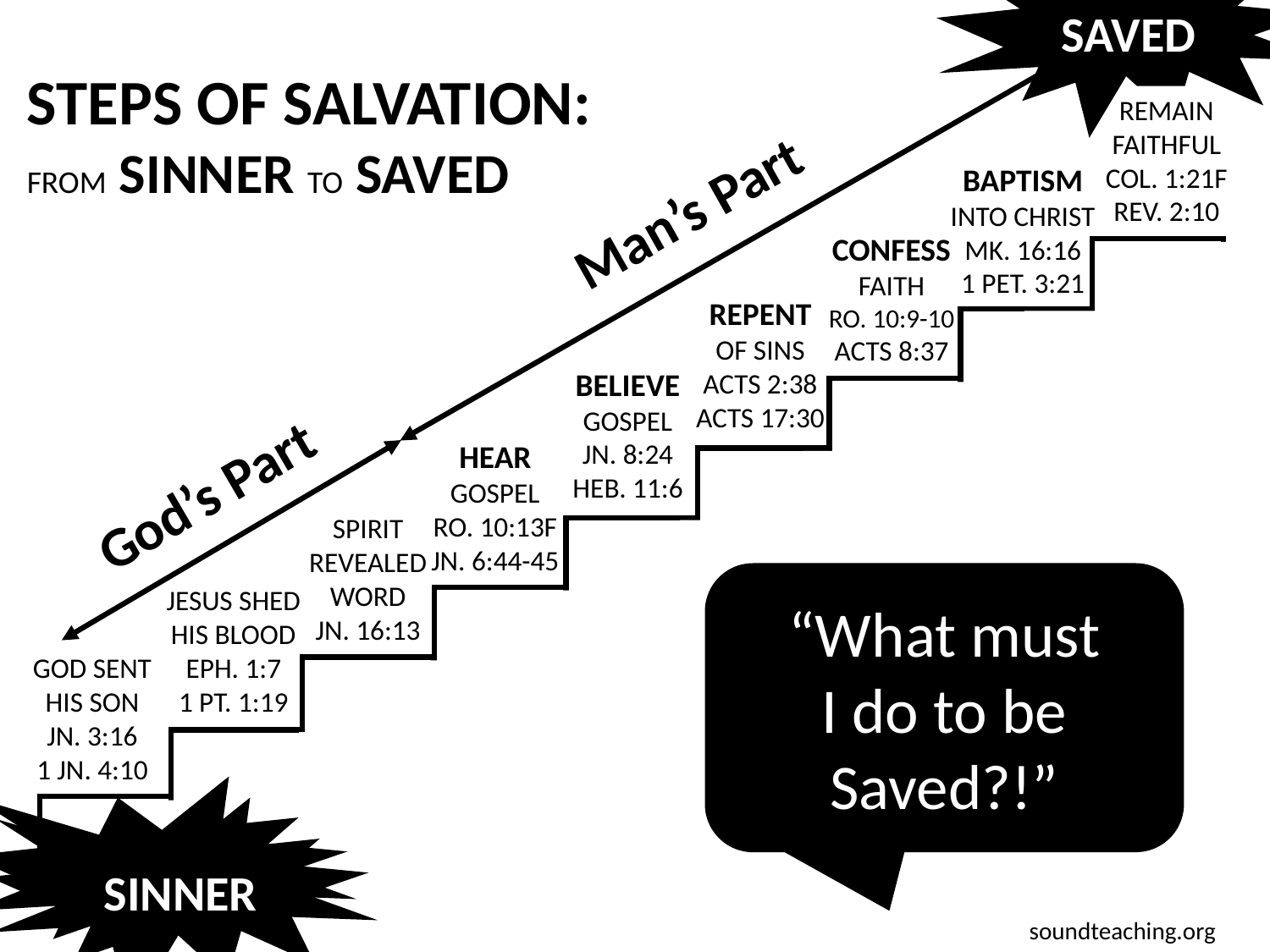

SAVED
Steps of Salvation:
From Sinner to Saved
Remain
Faithful
Col. 1:21f
Rev. 2:10

baptism
Into Christ
Mk. 16:16
1 Pet. 3:21
Man’s Part
Confess
Faith
Ro. 10:9-10
Acts 8:37

Repent
of sins
Acts 2:38
Acts 17:30

Believe
gospel
Jn. 8:24
Heb. 11:6

Hear
Gospel
Ro. 10:13f
Jn. 6:44-45

God’s Part
Spirit
Revealed
word
Jn. 16:13

“What must
I do to be
Saved?!”
Jesus shed
His blood
Eph. 1:7
1 Pt. 1:19

God sent
His Son
Jn. 3:16
1 Jn. 4:10

SINNER

SINNER

soundteaching.org